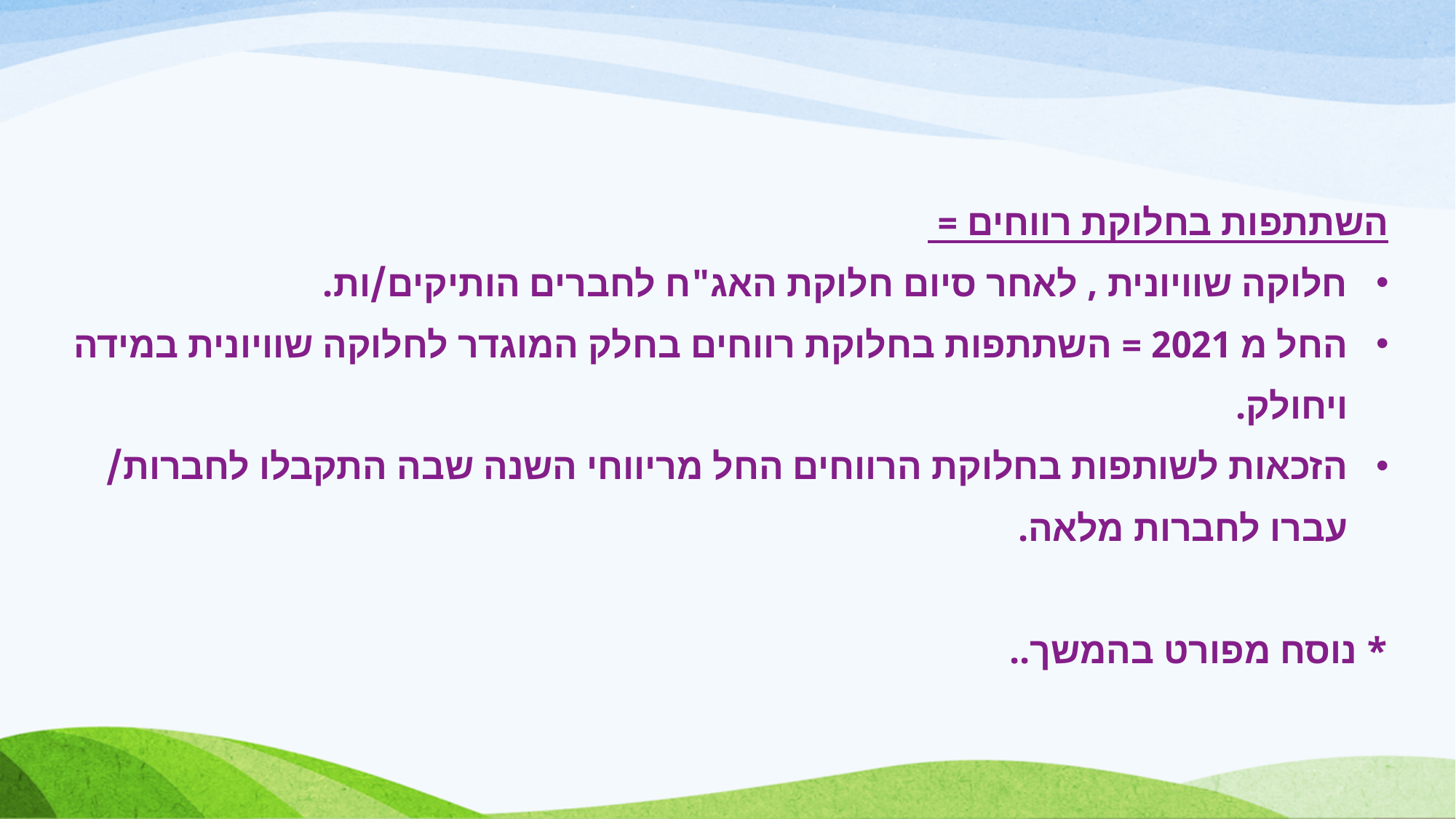

השתתפות בחלוקת רווחים =
חלוקה שוויונית , לאחר סיום חלוקת האג"ח לחברים הותיקים/ות.
החל מ 2021 = השתתפות בחלוקת רווחים בחלק המוגדר לחלוקה שוויונית במידה ויחולק.
הזכאות לשותפות בחלוקת הרווחים החל מריווחי השנה שבה התקבלו לחברות/ עברו לחברות מלאה.

* נוסח מפורט בהמשך..